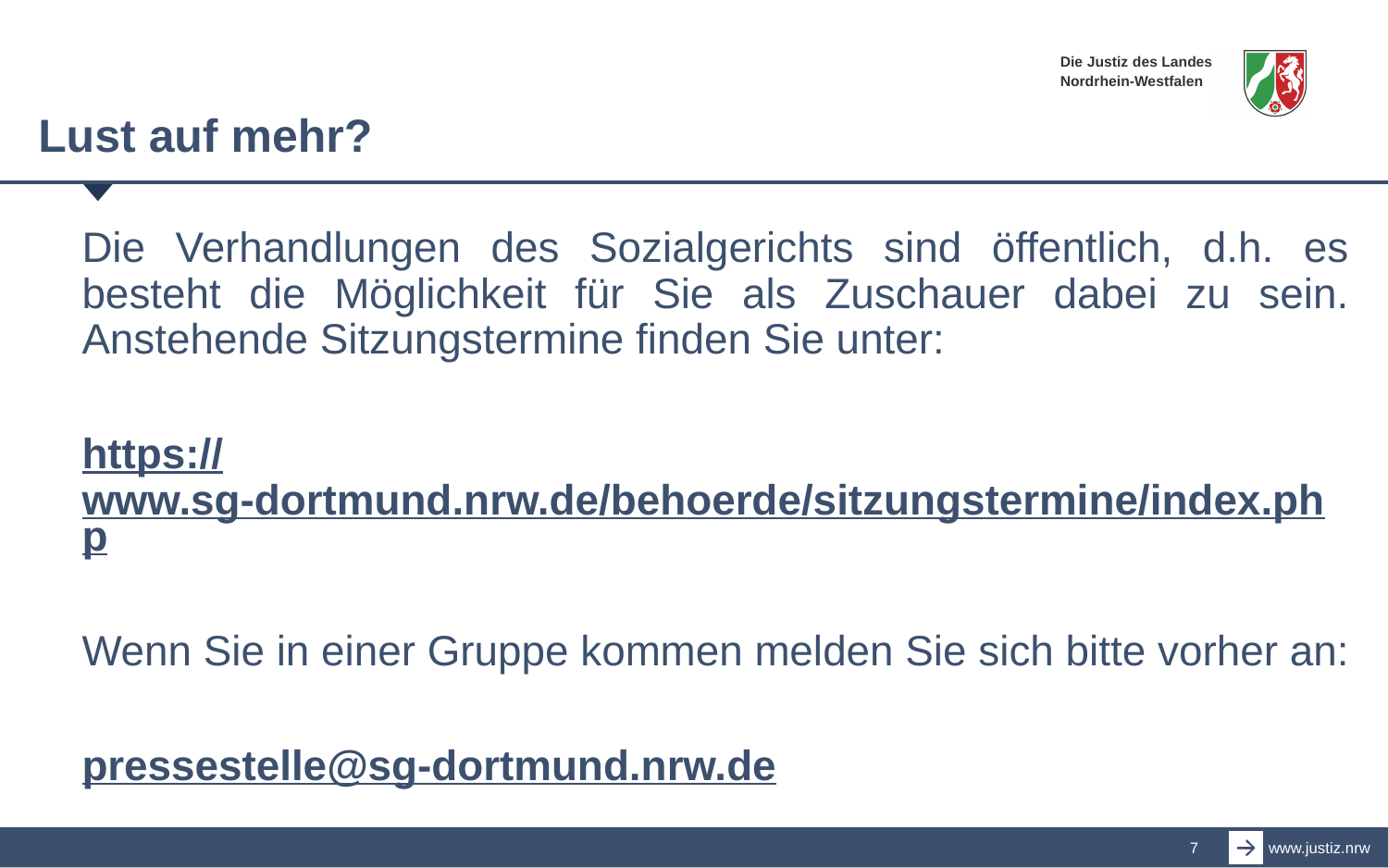

# Lust auf mehr?
Die Verhandlungen des Sozialgerichts sind öffentlich, d.h. es besteht die Möglichkeit für Sie als Zuschauer dabei zu sein. Anstehende Sitzungstermine finden Sie unter:

https://www.sg-dortmund.nrw.de/behoerde/sitzungstermine/index.php

Wenn Sie in einer Gruppe kommen melden Sie sich bitte vorher an:

pressestelle@sg-dortmund.nrw.de

7